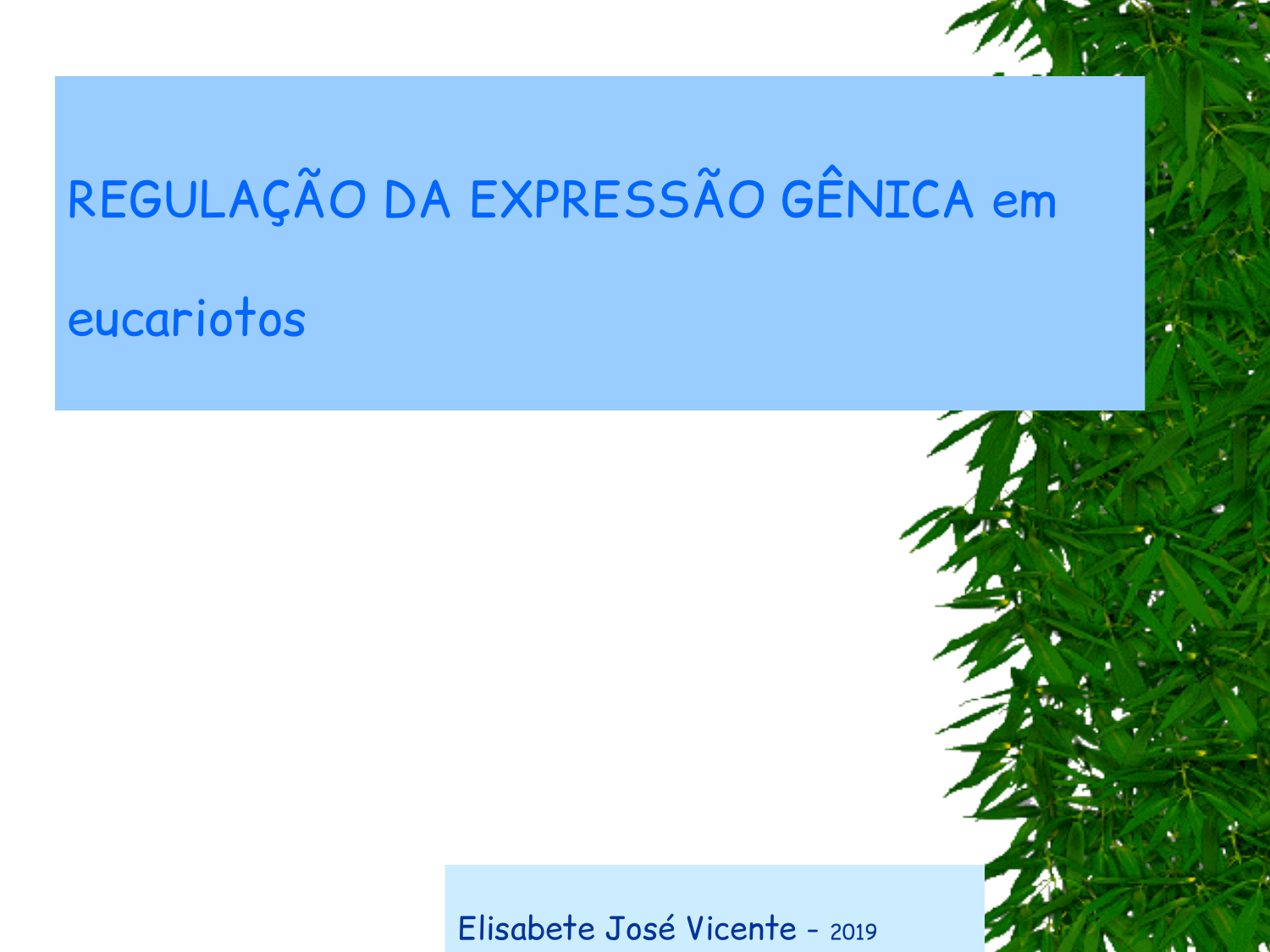

# REGULAÇÃO DA EXPRESSÃO GÊNICA em eucariotos

Elisabete José Vicente - 2019